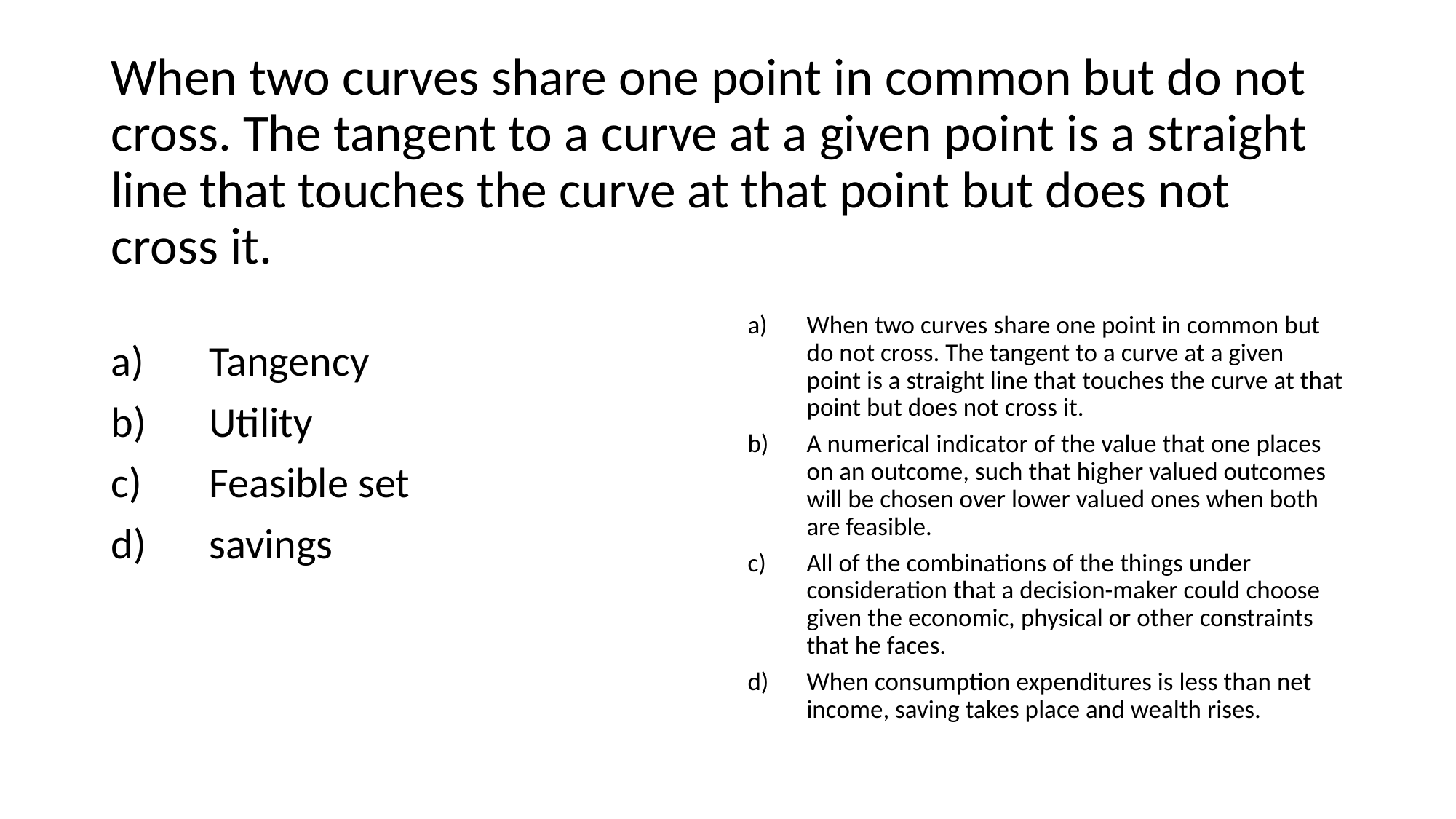

# When two curves share one point in common but do not cross. The tangent to a curve at a given point is a straight line that touches the curve at that point but does not cross it.
When two curves share one point in common but do not cross. The tangent to a curve at a given point is a straight line that touches the curve at that point but does not cross it.
A numerical indicator of the value that one places on an outcome, such that higher valued outcomes will be chosen over lower valued ones when both are feasible.
All of the combinations of the things under consideration that a decision-maker could choose given the economic, physical or other constraints that he faces.
When consumption expenditures is less than net income, saving takes place and wealth rises.
Tangency
Utility
Feasible set
savings